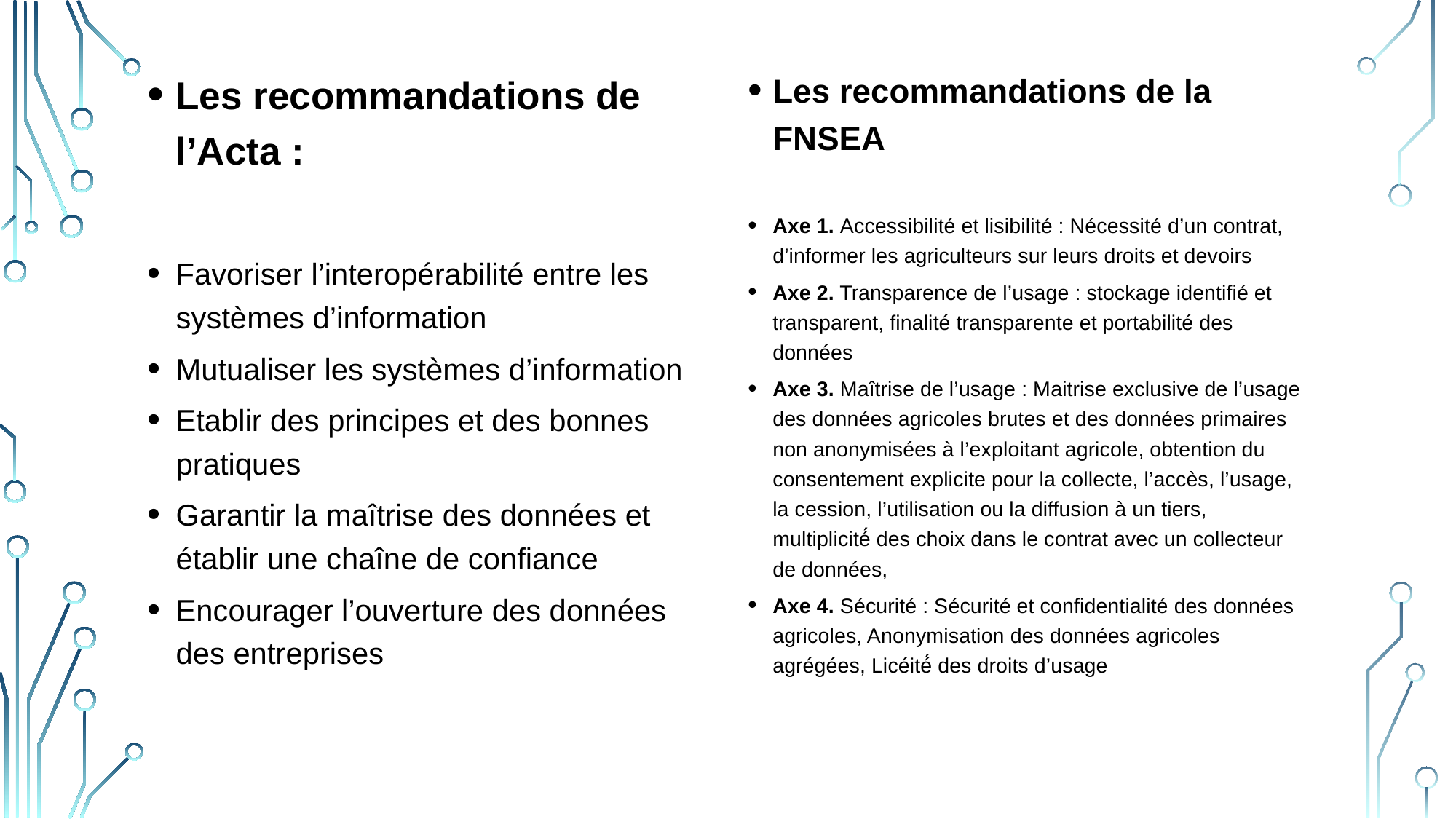

Les recommandations de l’Acta :

Favoriser l’interopérabilité entre les systèmes d’information
Mutualiser les systèmes d’information
Etablir des principes et des bonnes pratiques
Garantir la maîtrise des données et établir une chaîne de confiance
Encourager l’ouverture des données des entreprises

Les recommandations de la FNSEA

Axe 1. Accessibilité et lisibilité : Nécessité d’un contrat, d’informer les agriculteurs sur leurs droits et devoirs
Axe 2. Transparence de l’usage : stockage identifié et transparent, finalité transparente et portabilité des données
Axe 3. Maîtrise de l’usage : Maitrise exclusive de l’usage des données agricoles brutes et des données primaires non anonymisées à l’exploitant agricole, obtention du consentement explicite pour la collecte, l’accès, l’usage, la cession, l’utilisation ou la diffusion à un tiers, multiplicité́ des choix dans le contrat avec un collecteur de données,
Axe 4. Sécurité : Sécurité et confidentialité des données agricoles, Anonymisation des données agricoles agrégées, Licéité́ des droits d’usage